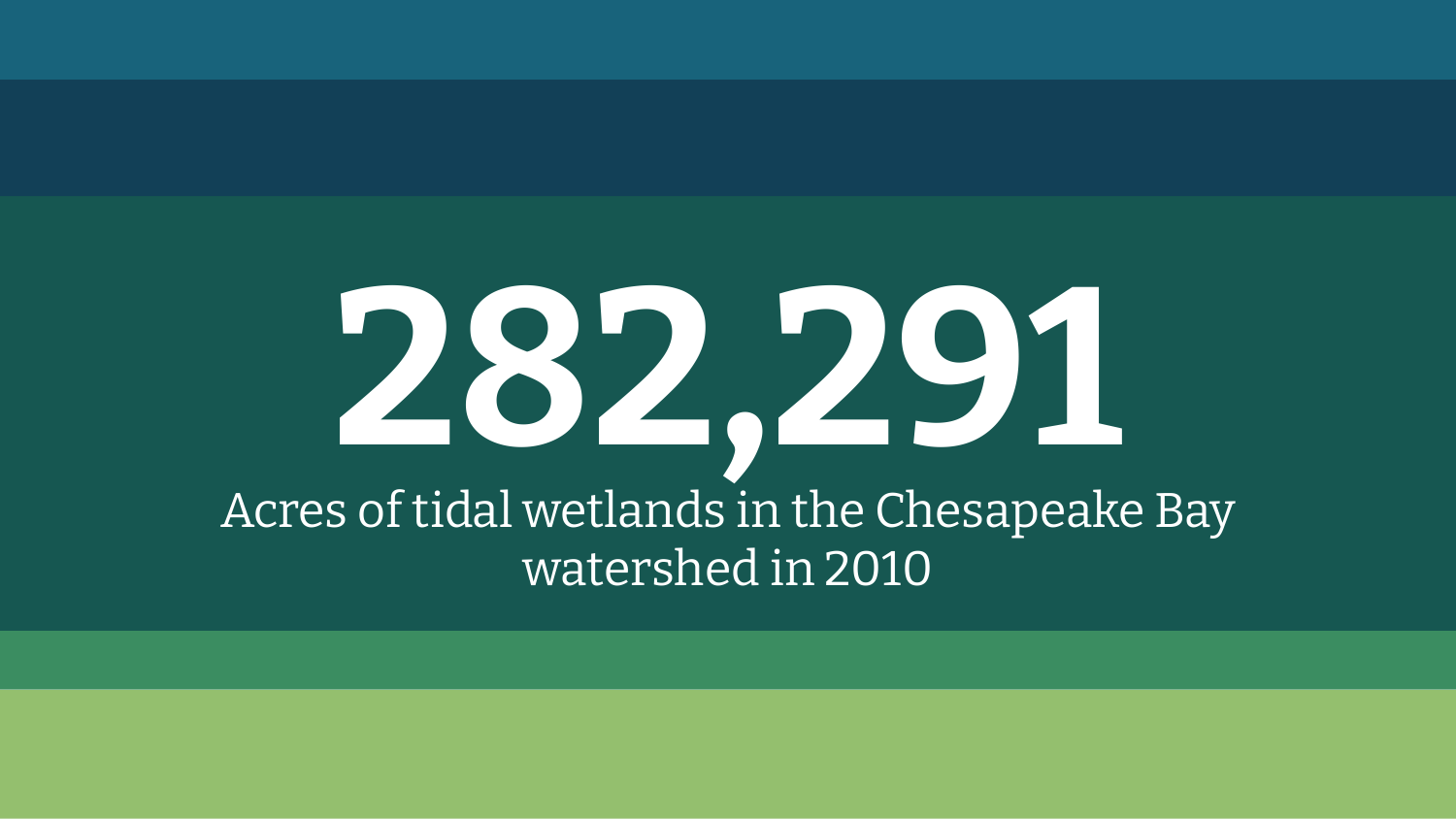

282,291
Acres of tidal wetlands in the Chesapeake Bay watershed in 2010